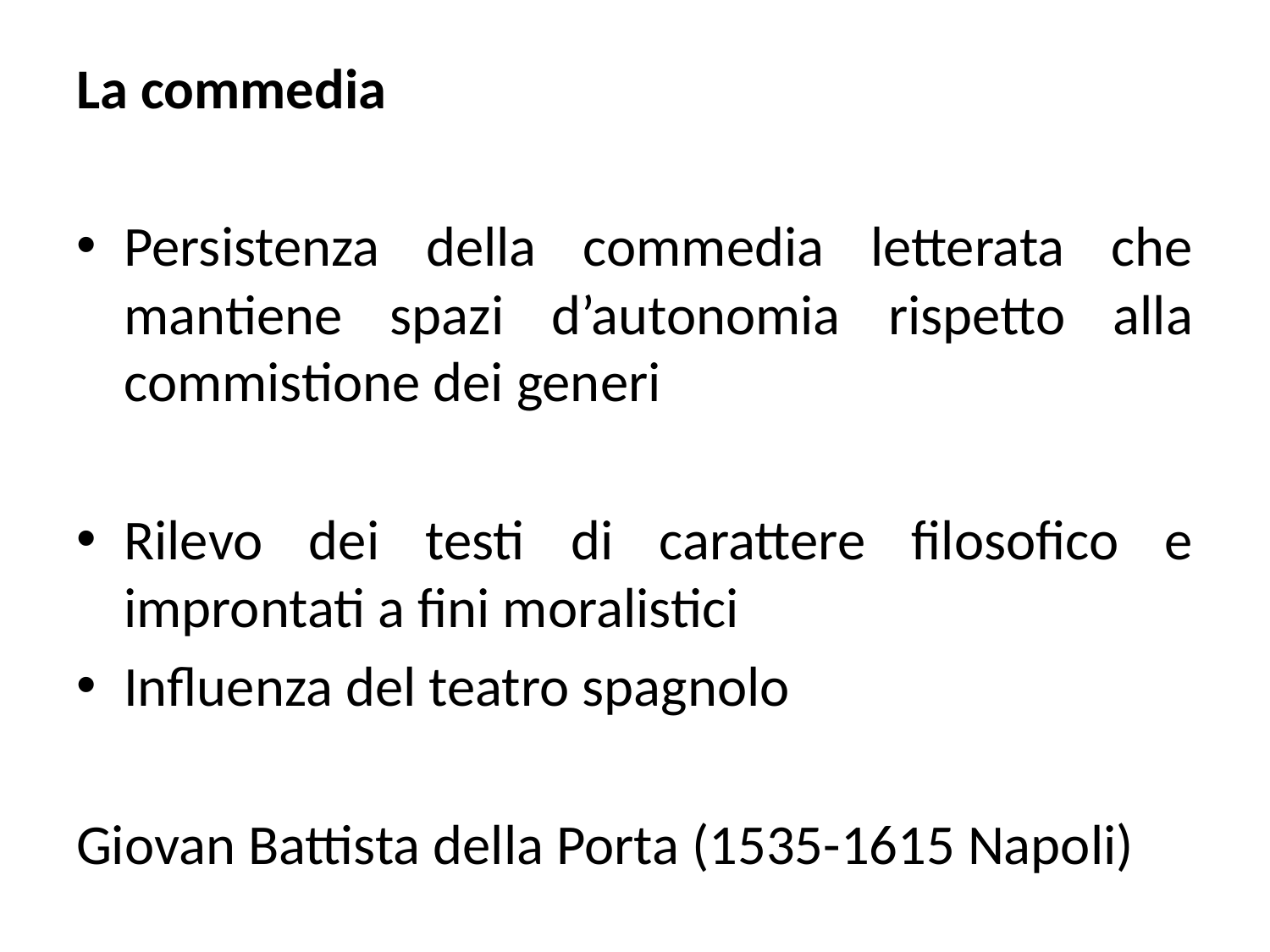

La commedia

Persistenza della commedia letterata che mantiene spazi d’autonomia rispetto alla commistione dei generi

Rilevo dei testi di carattere filosofico e improntati a fini moralistici
Influenza del teatro spagnolo

Giovan Battista della Porta (1535-1615 Napoli)